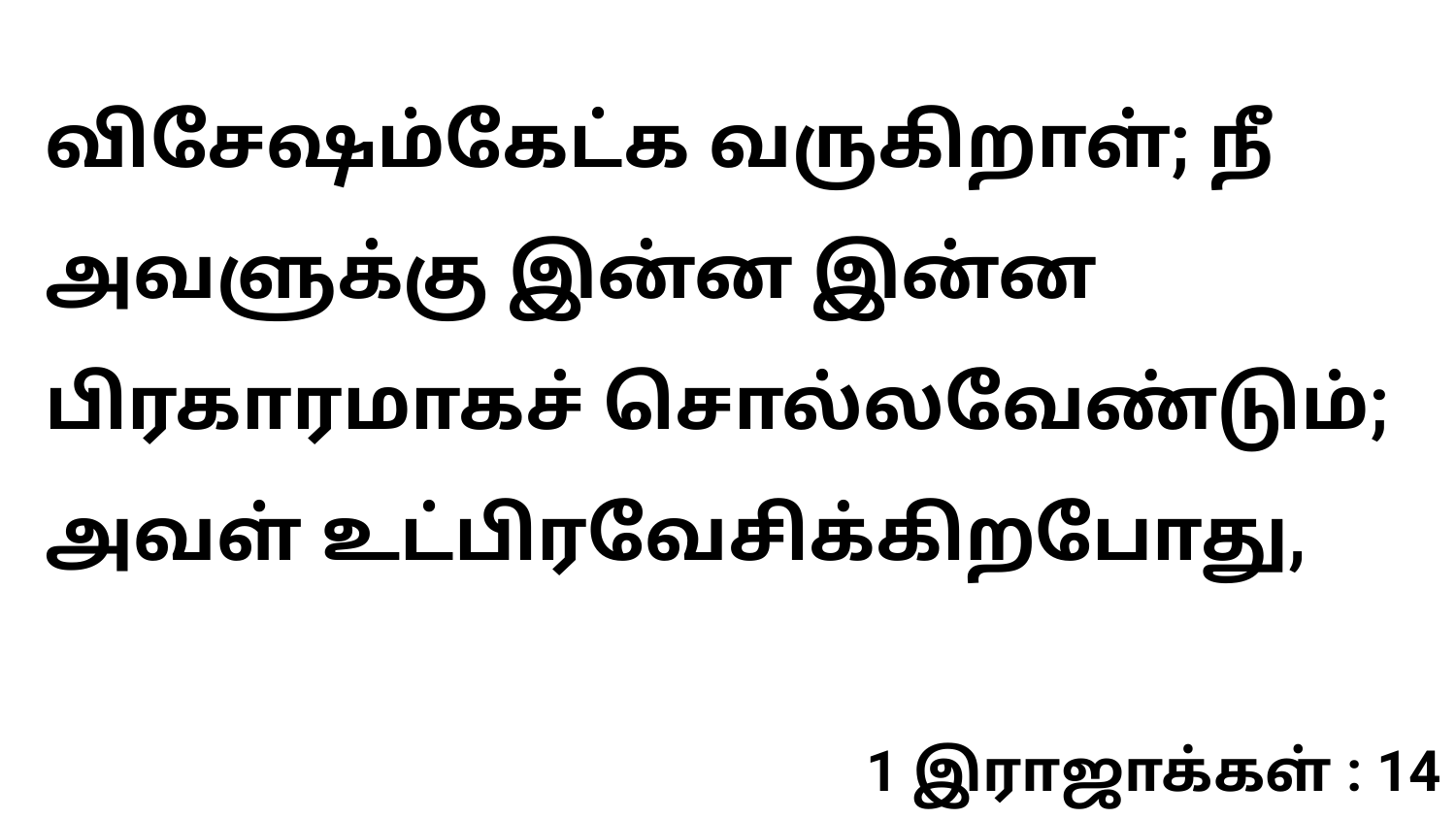

விசேஷம்கேட்க வருகிறாள்; நீ அவளுக்கு இன்ன இன்ன பிரகாரமாகச் சொல்லவேண்டும்; அவள் உட்பிரவேசிக்கிறபோது,
1 இராஜாக்கள் : 14